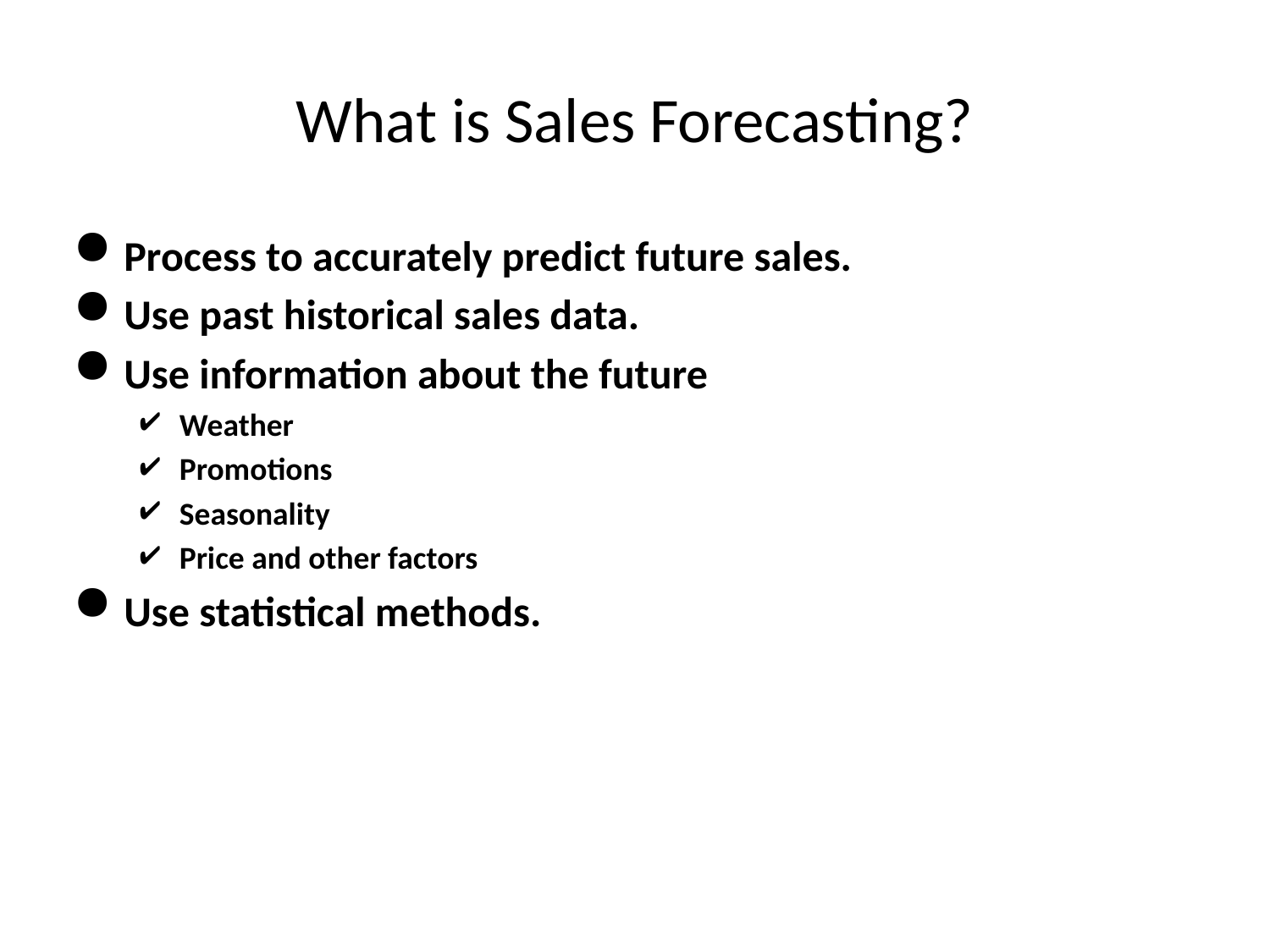

# What is Sales Forecasting?
Process to accurately predict future sales.
Use past historical sales data.
Use information about the future
Weather
Promotions
Seasonality
Price and other factors
Use statistical methods.